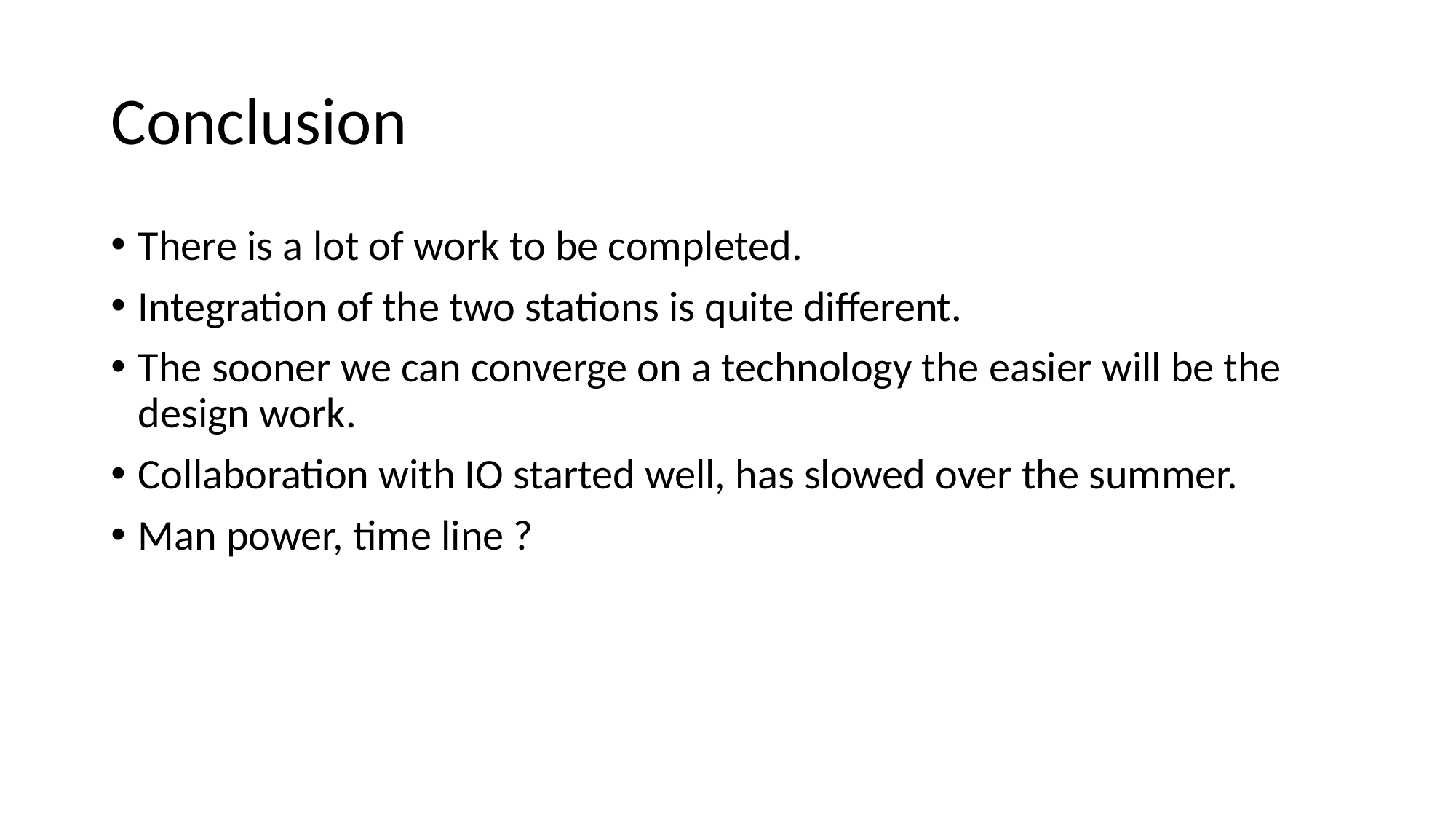

# Conclusion
There is a lot of work to be completed.
Integration of the two stations is quite different.
The sooner we can converge on a technology the easier will be the design work.
Collaboration with IO started well, has slowed over the summer.
Man power, time line ?